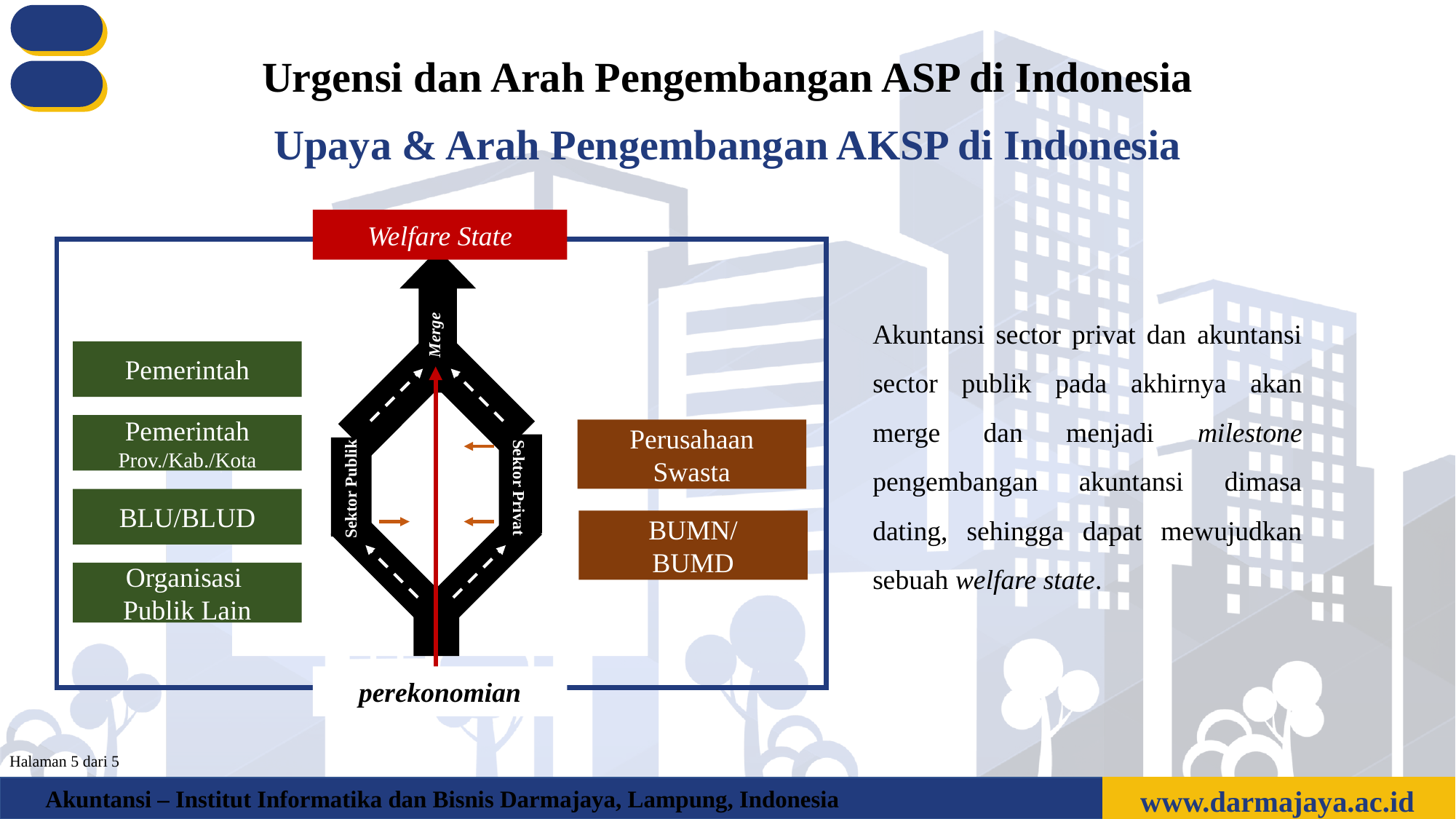

Urgensi dan Arah Pengembangan ASP di Indonesia
Upaya & Arah Pengembangan AKSP di Indonesia
Welfare State

Merge

Sektor Privat
Sektor Publik
Pemerintah
Pemerintah
Prov./Kab./Kota
Perusahaan Swasta
BLU/BLUD
BUMN/
BUMD
Organisasi
Publik Lain
perekonomian
Akuntansi sector privat dan akuntansi sector publik pada akhirnya akan merge dan menjadi milestone pengembangan akuntansi dimasa dating, sehingga dapat mewujudkan sebuah welfare state.
Halaman 5 dari 5

www.darmajaya.ac.id
Akuntansi – Institut Informatika dan Bisnis Darmajaya, Lampung, Indonesia